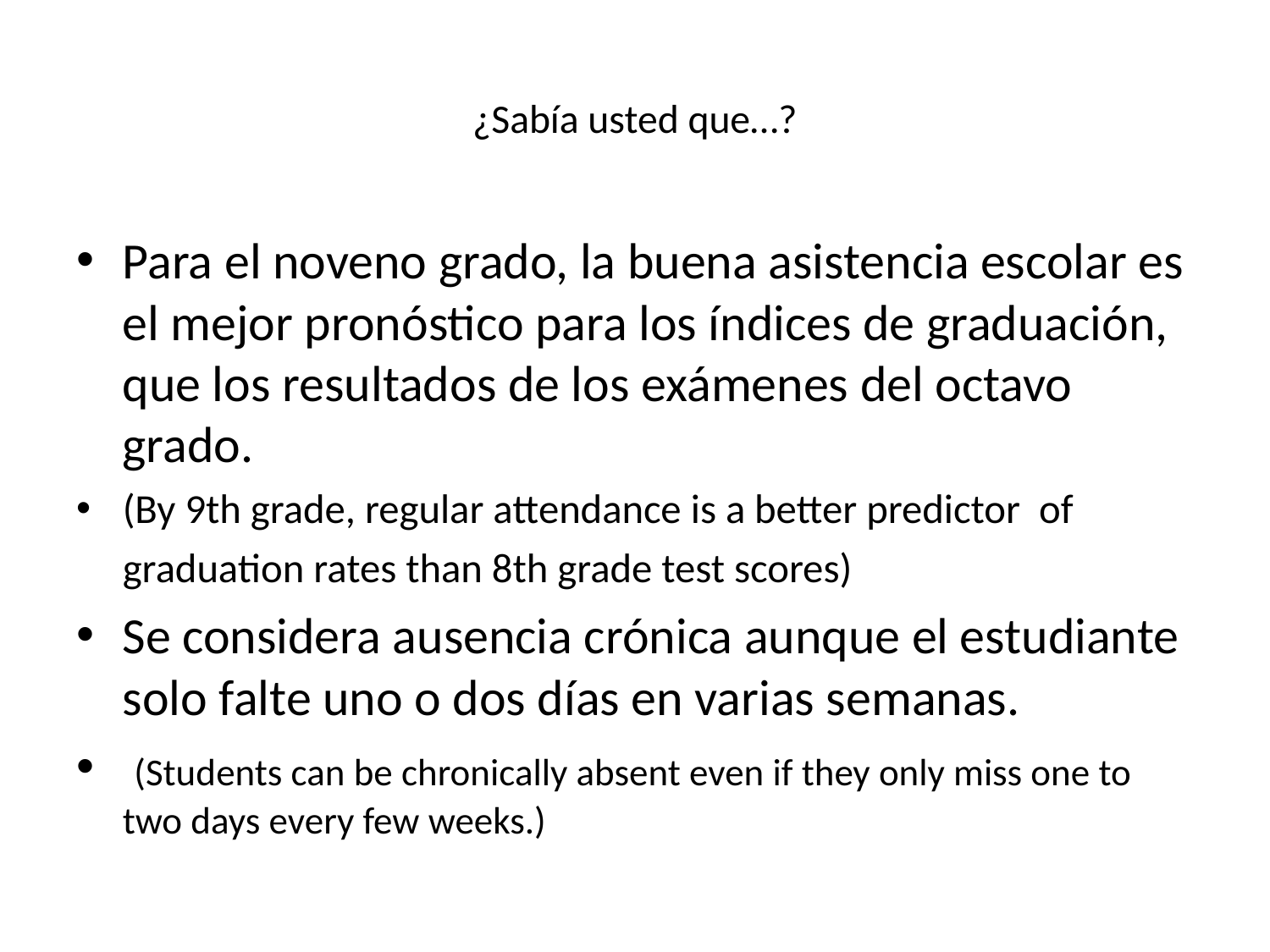

# ¿Sabía usted que…?
Para el noveno grado, la buena asistencia escolar es el mejor pronóstico para los índices de graduación, que los resultados de los exámenes del octavo grado.
(By 9th grade, regular attendance is a better predictor  of graduation rates than 8th grade test scores)
Se considera ausencia crónica aunque el estudiante solo falte uno o dos días en varias semanas.
 (Students can be chronically absent even if they only miss one to two days every few weeks.)